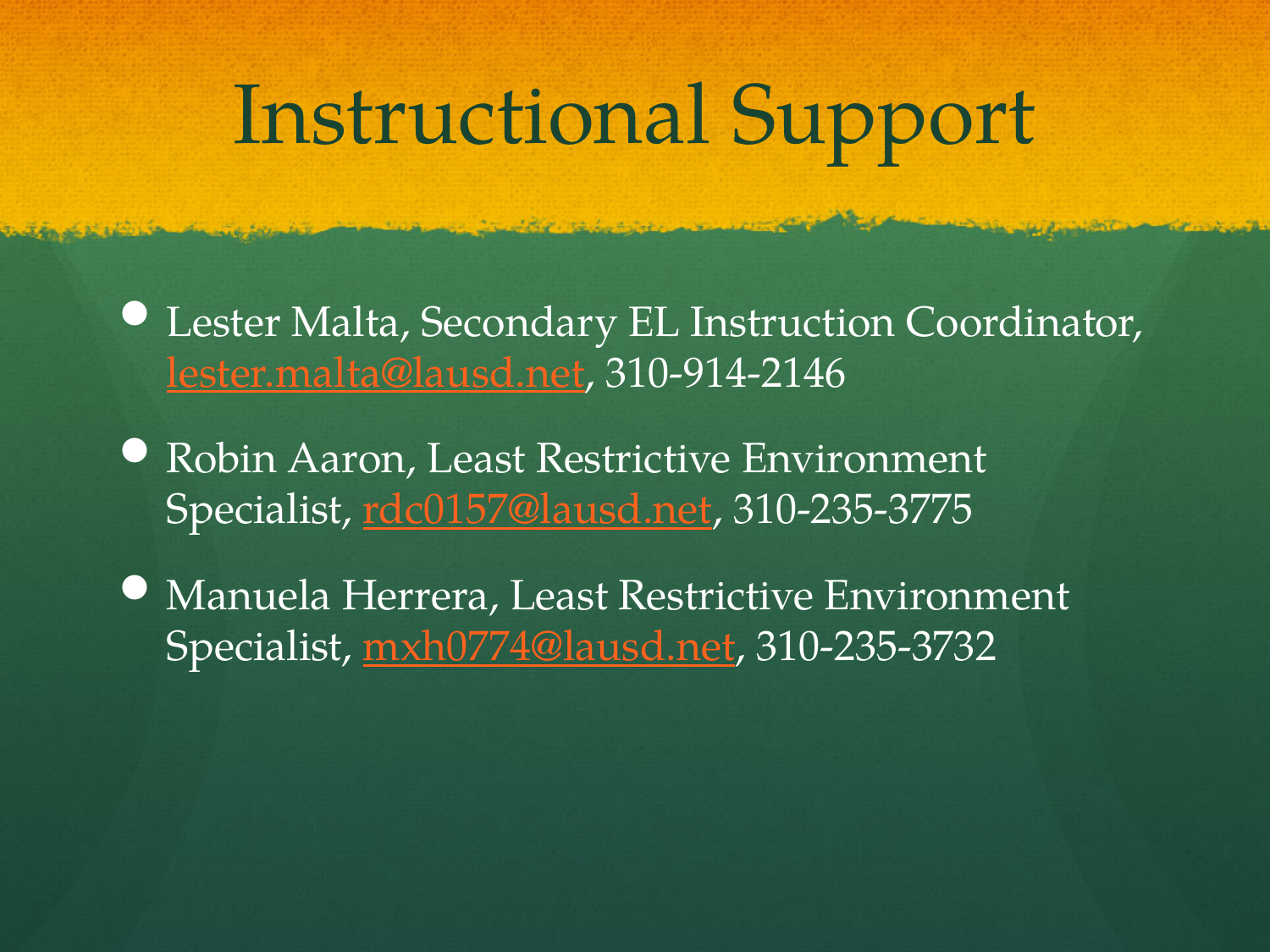

# Instructional Support
Lester Malta, Secondary EL Instruction Coordinator, lester.malta@lausd.net, 310-914-2146
Robin Aaron, Least Restrictive Environment Specialist, rdc0157@lausd.net, 310-235-3775
Manuela Herrera, Least Restrictive Environment Specialist, mxh0774@lausd.net, 310-235-3732